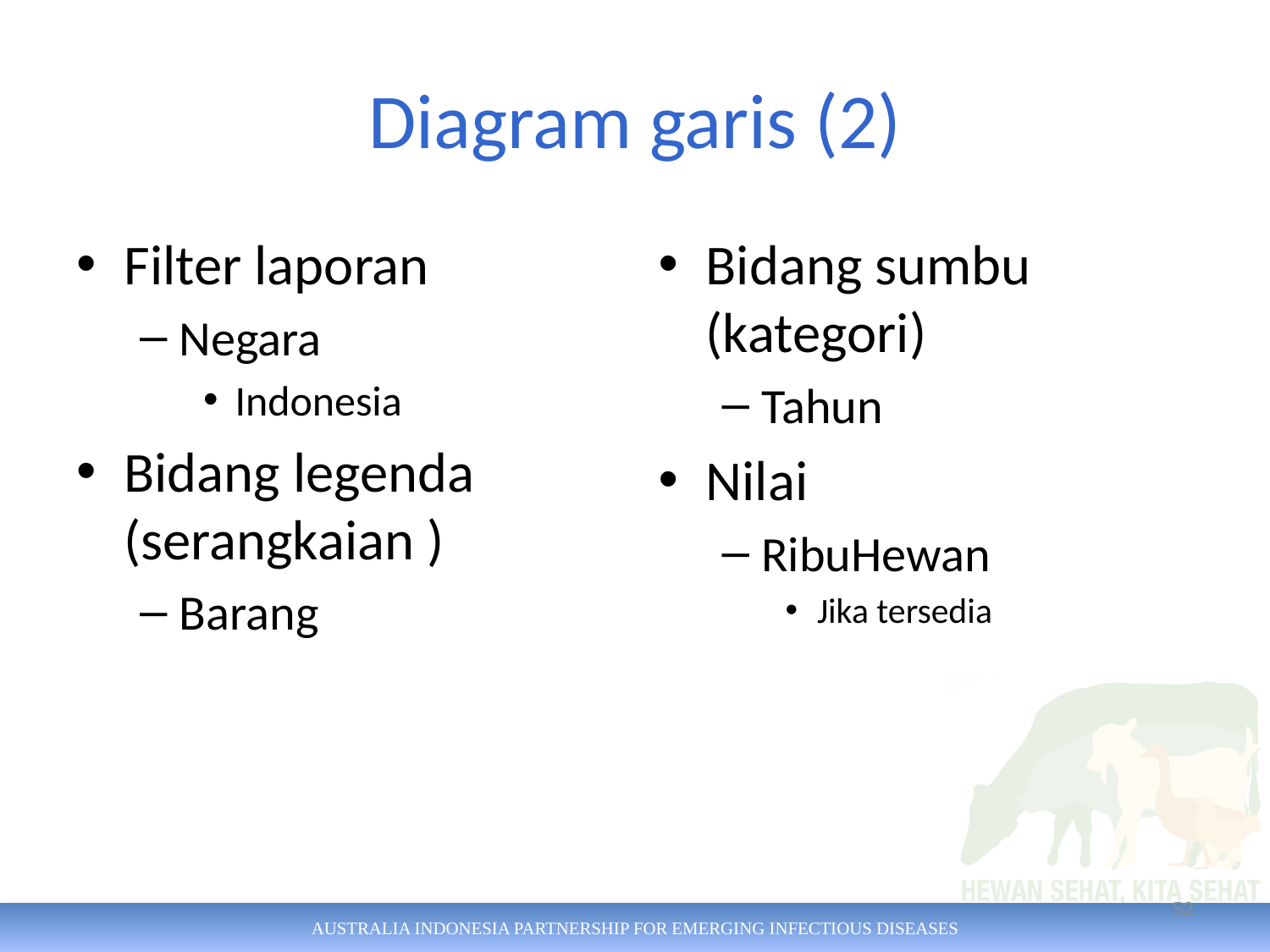

# Diagram garis (2)
Filter laporan
Negara
Indonesia
Bidang legenda (serangkaian )
Barang

Bidang sumbu (kategori)
Tahun
Nilai
RibuHewan
Jika tersedia
52